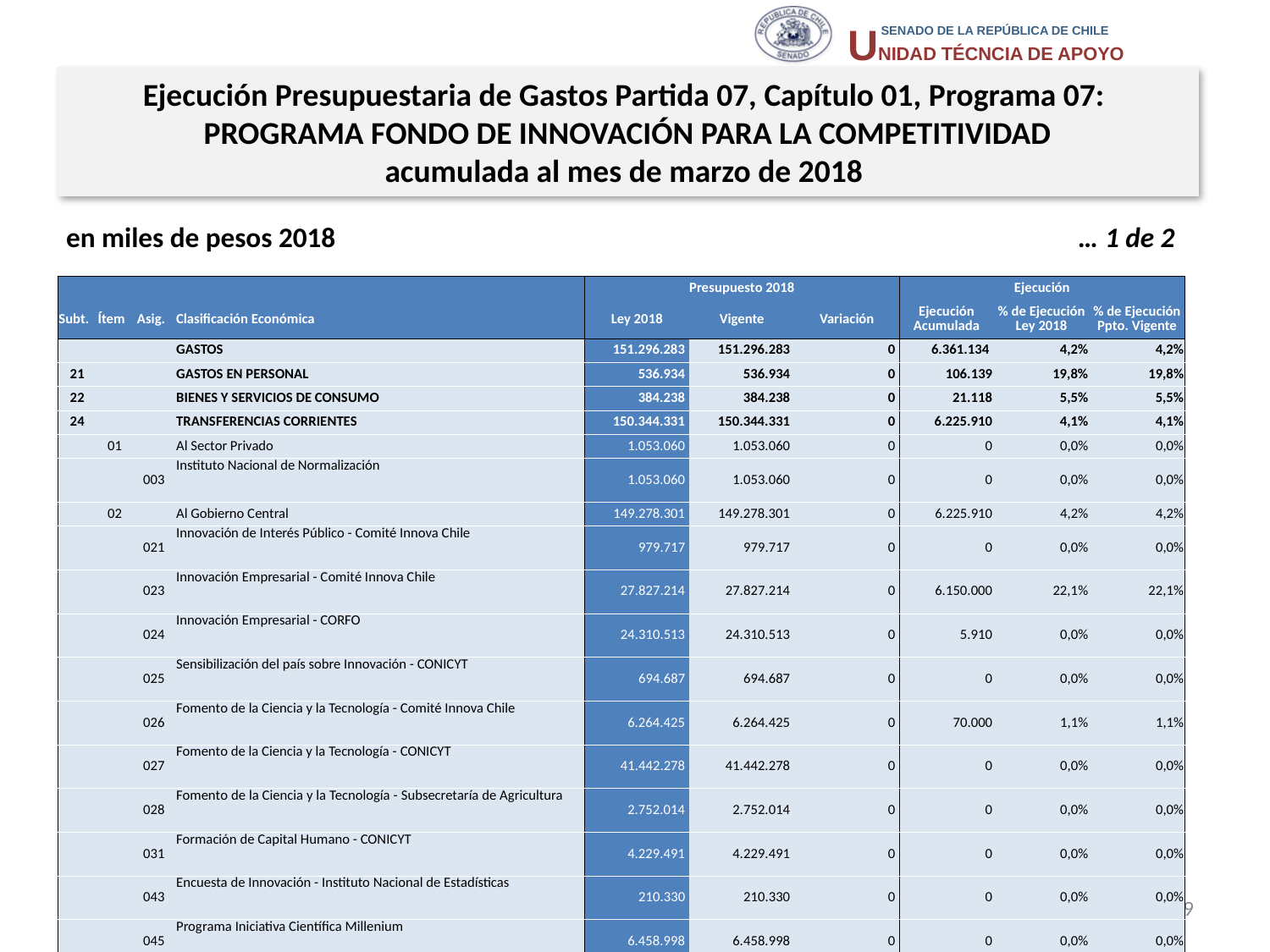

Ejecución Presupuestaria de Gastos Partida 07, Capítulo 01, Programa 07:
PROGRAMA FONDO DE INNOVACIÓN PARA LA COMPETITIVIDAD
acumulada al mes de marzo de 2018
en miles de pesos 2018                                                                                                                     … 1 de 2
|  |  |  |  | Presupuesto 2018 |  |  | Ejecución |  |  |
| --- | --- | --- | --- | --- | --- | --- | --- | --- | --- |
| Subt. | Ítem | Asig. | Clasificación Económica | Ley 2018 | Vigente | Variación | Ejecución Acumulada | % de Ejecución Ley 2018 | % de Ejecución Ppto. Vigente |
|  |  |  | GASTOS | 151.296.283 | 151.296.283 | 0 | 6.361.134 | 4,2% | 4,2% |
| 21 |  |  | GASTOS EN PERSONAL | 536.934 | 536.934 | 0 | 106.139 | 19,8% | 19,8% |
| 22 |  |  | BIENES Y SERVICIOS DE CONSUMO | 384.238 | 384.238 | 0 | 21.118 | 5,5% | 5,5% |
| 24 |  |  | TRANSFERENCIAS CORRIENTES | 150.344.331 | 150.344.331 | 0 | 6.225.910 | 4,1% | 4,1% |
|  | 01 |  | Al Sector Privado | 1.053.060 | 1.053.060 | 0 | 0 | 0,0% | 0,0% |
|  |  | 003 | Instituto Nacional de Normalización | 1.053.060 | 1.053.060 | 0 | 0 | 0,0% | 0,0% |
|  | 02 |  | Al Gobierno Central | 149.278.301 | 149.278.301 | 0 | 6.225.910 | 4,2% | 4,2% |
|  |  | 021 | Innovación de Interés Público - Comité Innova Chile | 979.717 | 979.717 | 0 | 0 | 0,0% | 0,0% |
|  |  | 023 | Innovación Empresarial - Comité Innova Chile | 27.827.214 | 27.827.214 | 0 | 6.150.000 | 22,1% | 22,1% |
|  |  | 024 | Innovación Empresarial - CORFO | 24.310.513 | 24.310.513 | 0 | 5.910 | 0,0% | 0,0% |
|  |  | 025 | Sensibilización del país sobre Innovación - CONICYT | 694.687 | 694.687 | 0 | 0 | 0,0% | 0,0% |
|  |  | 026 | Fomento de la Ciencia y la Tecnología - Comité Innova Chile | 6.264.425 | 6.264.425 | 0 | 70.000 | 1,1% | 1,1% |
|  |  | 027 | Fomento de la Ciencia y la Tecnología - CONICYT | 41.442.278 | 41.442.278 | 0 | 0 | 0,0% | 0,0% |
|  |  | 028 | Fomento de la Ciencia y la Tecnología - Subsecretaría de Agricultura | 2.752.014 | 2.752.014 | 0 | 0 | 0,0% | 0,0% |
|  |  | 031 | Formación de Capital Humano - CONICYT | 4.229.491 | 4.229.491 | 0 | 0 | 0,0% | 0,0% |
|  |  | 043 | Encuesta de Innovación - Instituto Nacional de Estadísticas | 210.330 | 210.330 | 0 | 0 | 0,0% | 0,0% |
|  |  | 045 | Programa Iniciativa Científica Millenium | 6.458.998 | 6.458.998 | 0 | 0 | 0,0% | 0,0% |
|  |  | 047 | Fondo Impulso I+D - CONICYT | 1.216.238 | 1.216.238 | 0 | 0 | 0,0% | 0,0% |
|  |  | 049 | Innovación de Interés Público - CORFO | 4.951.278 | 4.951.278 | 0 | 0 | 0,0% | 0,0% |
Fuente: Elaboración propia en base a Informes de ejecución presupuestaria mensual de DIPRES.
9